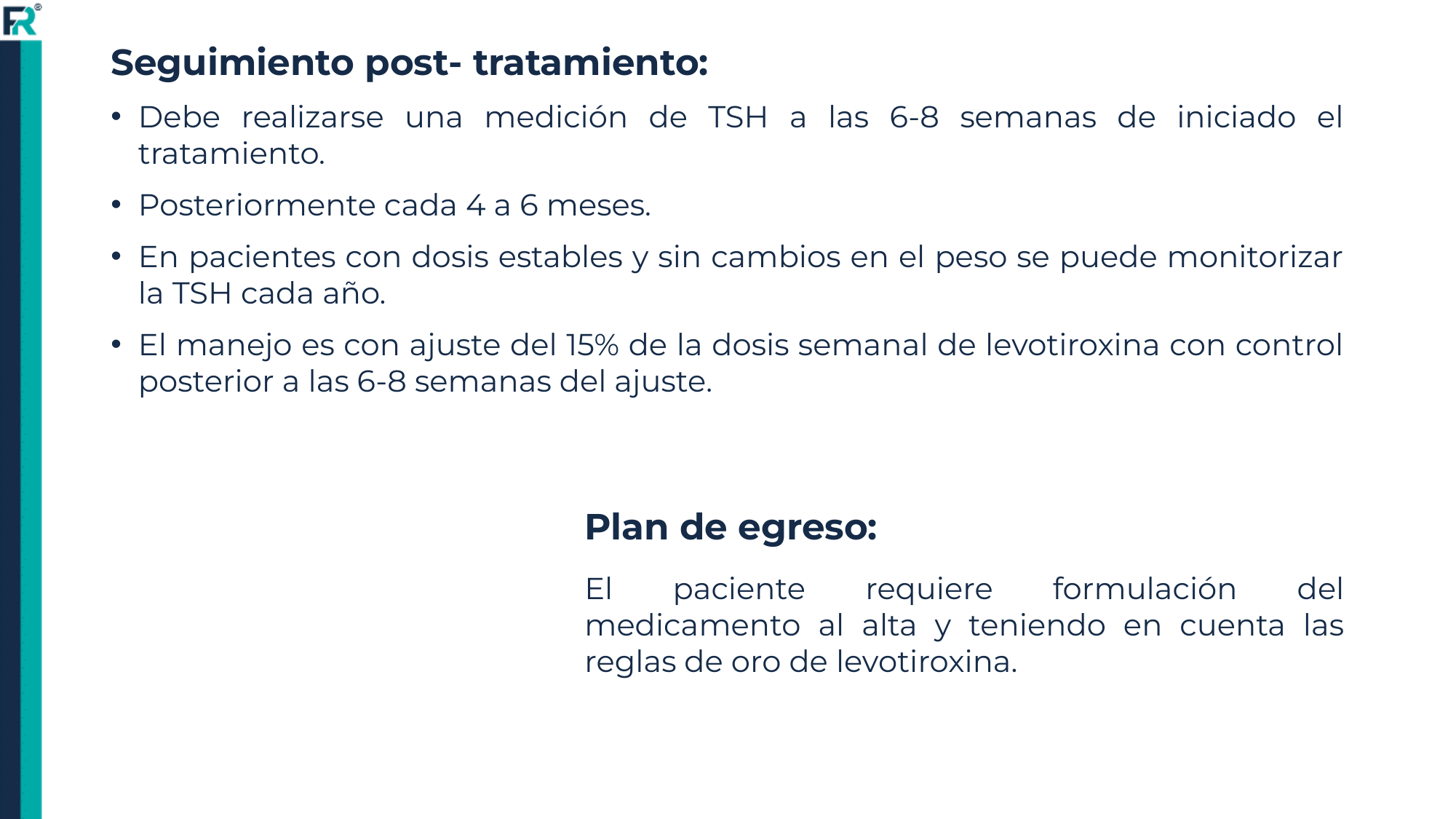

Seguimiento post- tratamiento:
Debe realizarse una medición de TSH a las 6-8 semanas de iniciado el tratamiento.
Posteriormente cada 4 a 6 meses.
En pacientes con dosis estables y sin cambios en el peso se puede monitorizar la TSH cada año.
El manejo es con ajuste del 15% de la dosis semanal de levotiroxina con control posterior a las 6-8 semanas del ajuste.

Plan de egreso:

El paciente requiere formulación del medicamento al alta y teniendo en cuenta las reglas de oro de levotiroxina.